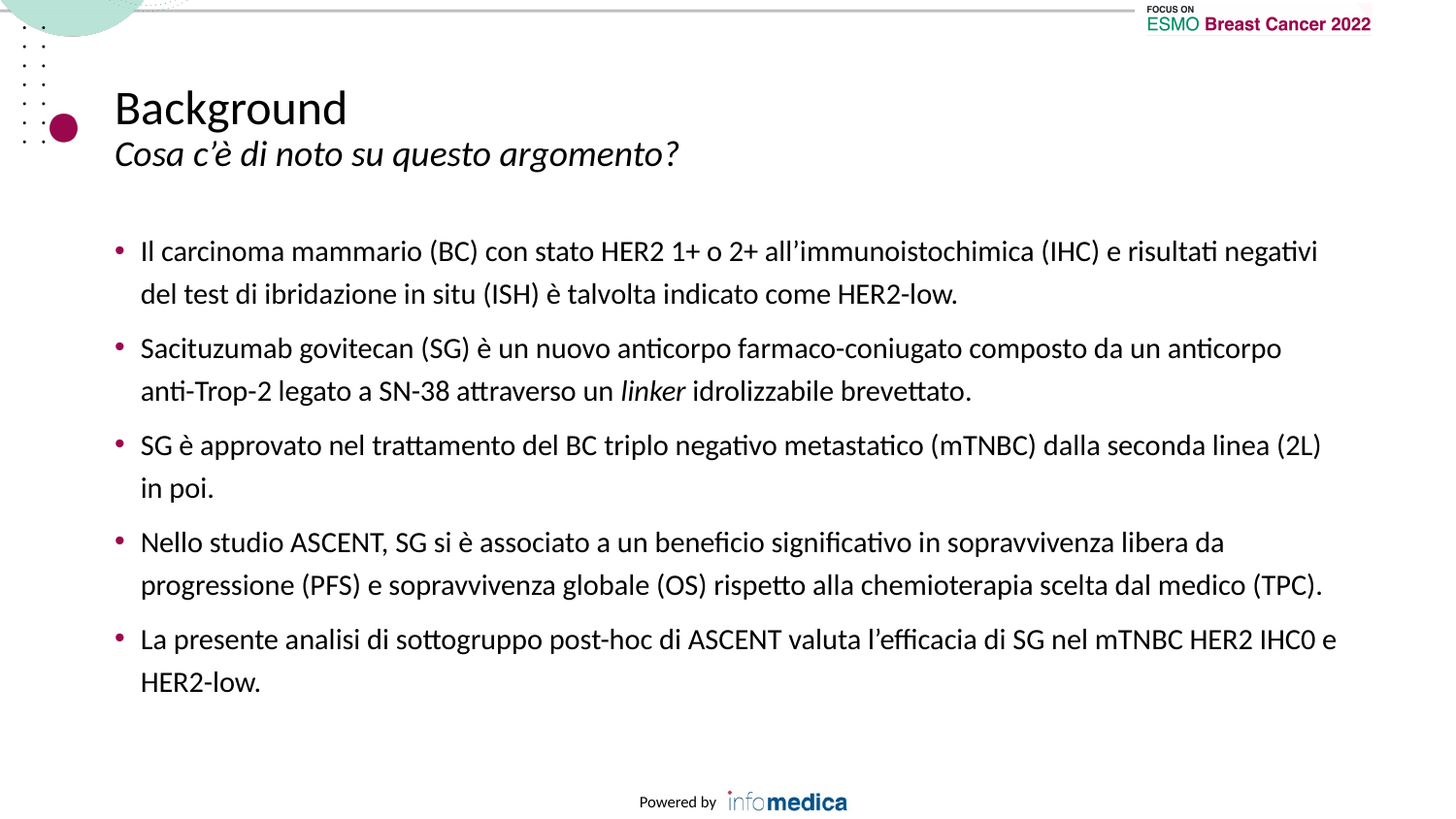

# Background Cosa c’è di noto su questo argomento?
Il carcinoma mammario (BC) con stato HER2 1+ o 2+ all’immunoistochimica (IHC) e risultati negativi del test di ibridazione in situ (ISH) è talvolta indicato come HER2-low.
Sacituzumab govitecan (SG) è un nuovo anticorpo farmaco-coniugato composto da un anticorpo anti-Trop-2 legato a SN-38 attraverso un linker idrolizzabile brevettato.
SG è approvato nel trattamento del BC triplo negativo metastatico (mTNBC) dalla seconda linea (2L) in poi.
Nello studio ASCENT, SG si è associato a un beneficio significativo in sopravvivenza libera da progressione (PFS) e sopravvivenza globale (OS) rispetto alla chemioterapia scelta dal medico (TPC).
La presente analisi di sottogruppo post-hoc di ASCENT valuta l’efficacia di SG nel mTNBC HER2 IHC0 e HER2-low.